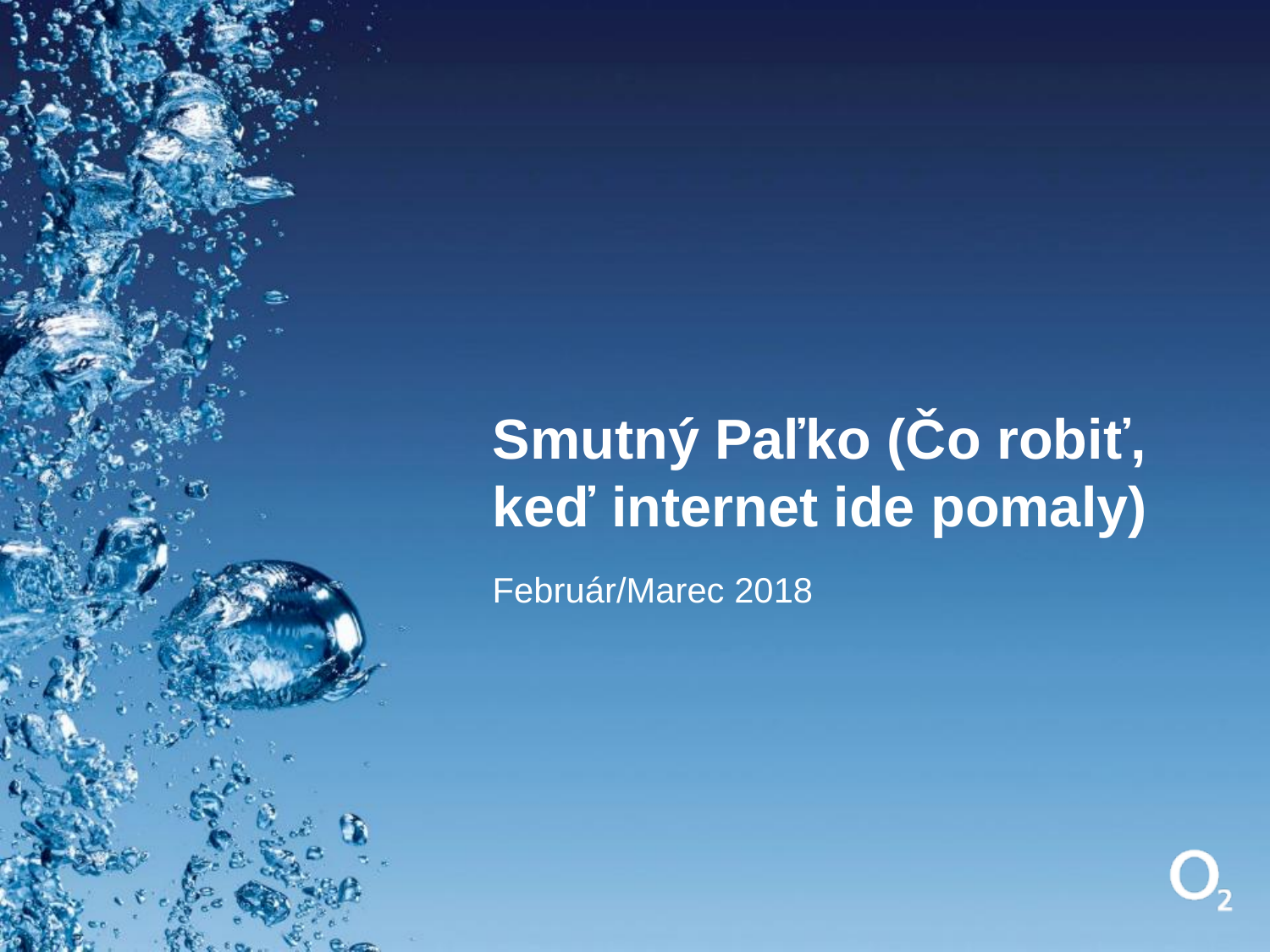

# Smutný Paľko (Čo robiť, keď internet ide pomaly)
Február/Marec 2018